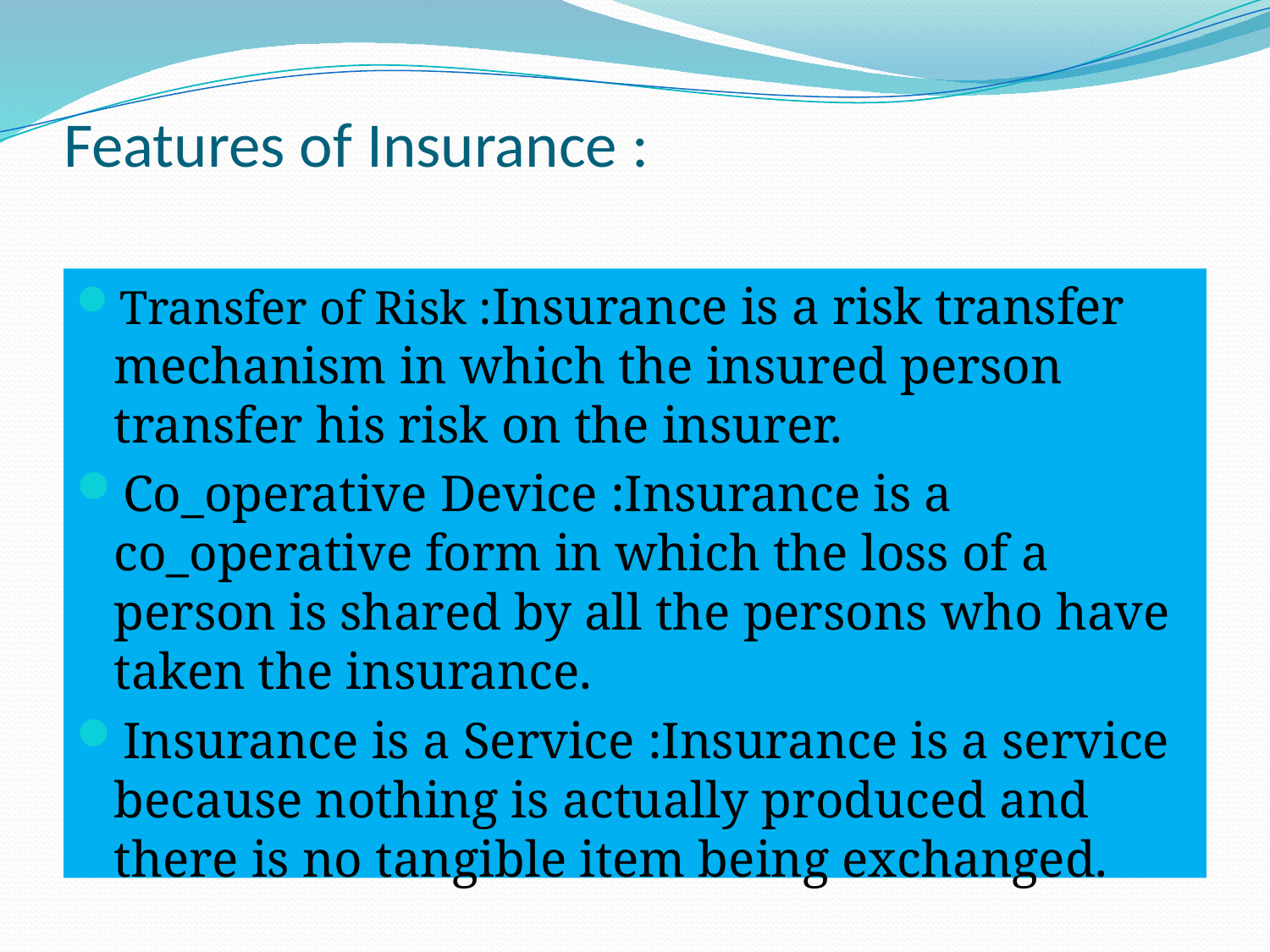

# Features of Insurance :
Transfer of Risk :Insurance is a risk transfer mechanism in which the insured person transfer his risk on the insurer.
Co_operative Device :Insurance is a co_operative form in which the loss of a person is shared by all the persons who have taken the insurance.
Insurance is a Service :Insurance is a service because nothing is actually produced and there is no tangible item being exchanged.